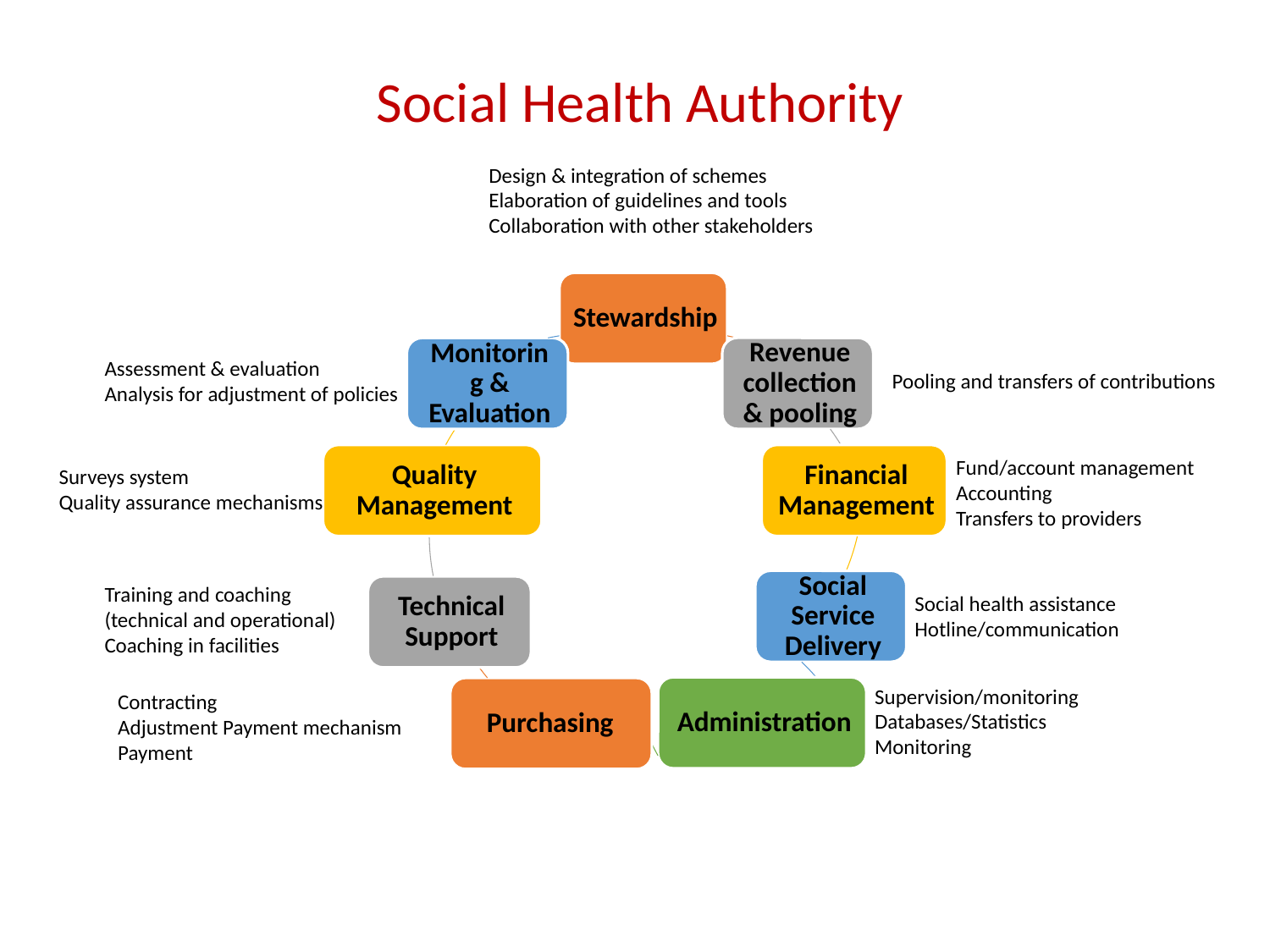

# Social Health Authority
Design & integration of schemes
Elaboration of guidelines and tools
Collaboration with other stakeholders
Stewardship
Revenue collection & pooling
Financial Management
Social Service Delivery
Administration
Purchasing
Technical Support
Quality Management
Monitoring & Evaluation
Assessment & evaluation
Analysis for adjustment of policies
Pooling and transfers of contributions
Fund/account management
Accounting
Transfers to providers
Surveys system
Quality assurance mechanisms
Training and coaching (technical and operational)
Coaching in facilities
Social health assistance
Hotline/communication
Supervision/monitoring
Databases/Statistics
Monitoring
Contracting
Adjustment Payment mechanism
Payment